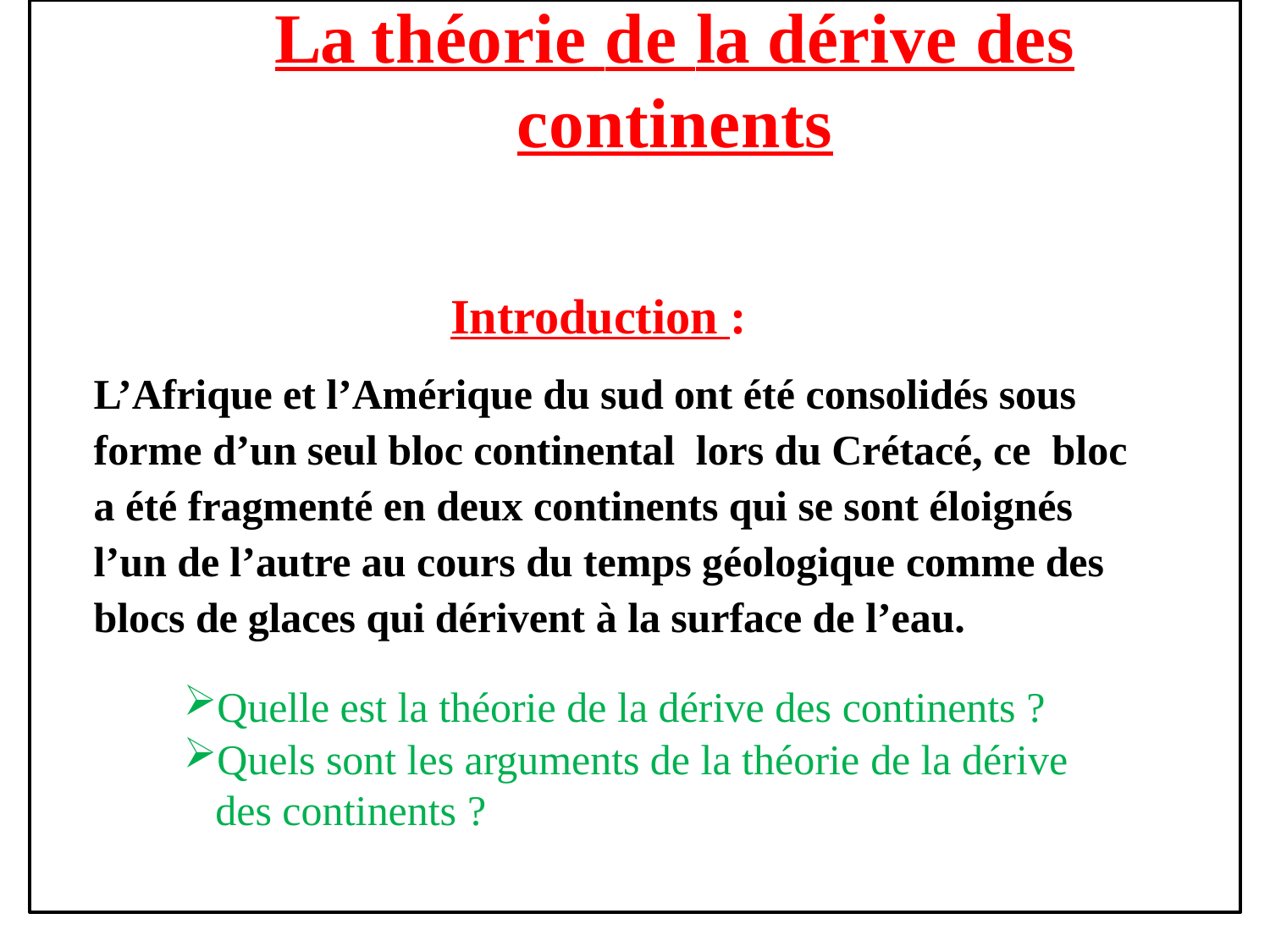

La théorie de la dérive des continents

Introduction :
L’Afrique et l’Amérique du sud ont été consolidés sous forme d’un seul bloc continental  lors du Crétacé, ce  bloc a été fragmenté en deux continents qui se sont éloignés l’un de l’autre au cours du temps géologique comme des  blocs de glaces qui dérivent à la surface de l’eau.

Quelle est la théorie de la dérive des continents ?
Quels sont les arguments de la théorie de la dérive des continents ?